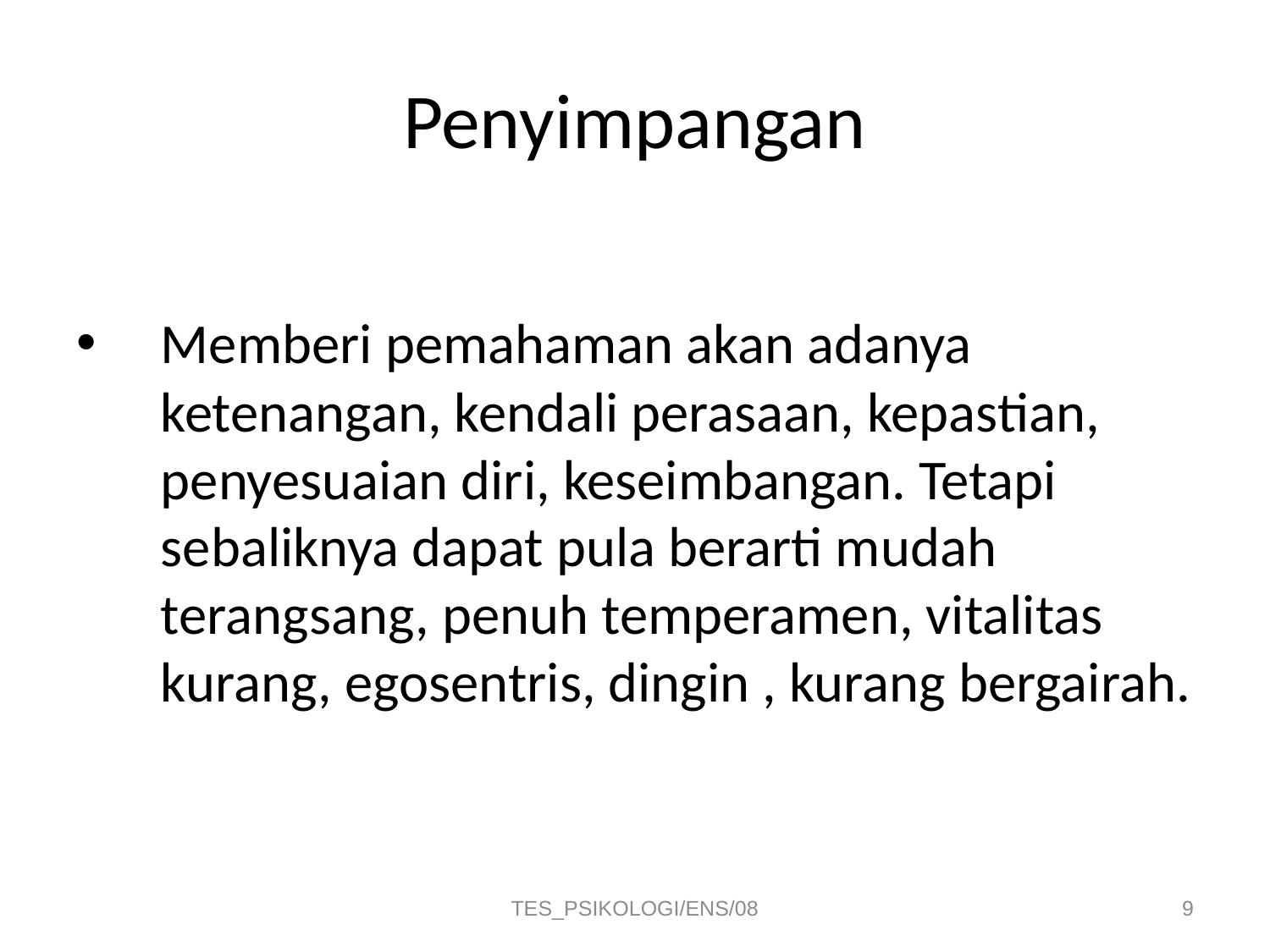

# Penyimpangan

Memberi pemahaman akan adanya ketenangan, kendali perasaan, kepastian, penyesuaian diri, keseimbangan. Tetapi sebaliknya dapat pula berarti mudah terangsang, penuh temperamen, vitalitas kurang, egosentris, dingin , kurang bergairah.
TES_PSIKOLOGI/ENS/08
9